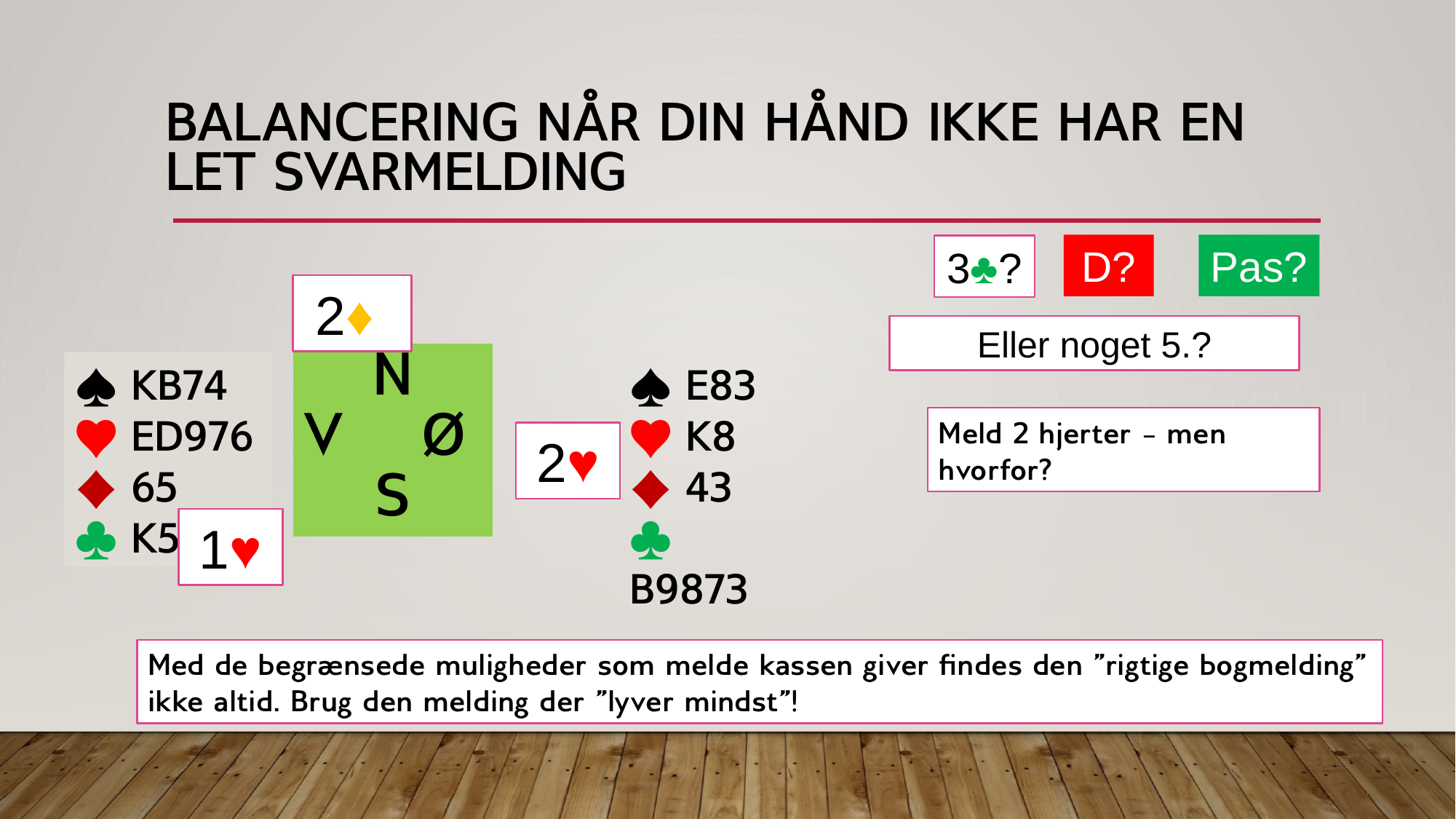

# Balancering Når din hånd ikke har en let svarmelding
D?
Pas?
3♣?
|  |  |  |
| --- | --- | --- |
|  | N V Ø S |  |
|  |  |  |
2♦︎
Eller noget 5.?
♠︎ KB74
♥︎ ED976
♦︎ 65
♣︎ K5
♠︎ E83
♥︎ K8
♦︎ 43
♣︎ B9873
Meld 2 hjerter – men hvorfor?
?
2♥︎
1︎♥︎
Med de begrænsede muligheder som melde kassen giver findes den ”rigtige bogmelding” ikke altid. Brug den melding der ”lyver mindst”!